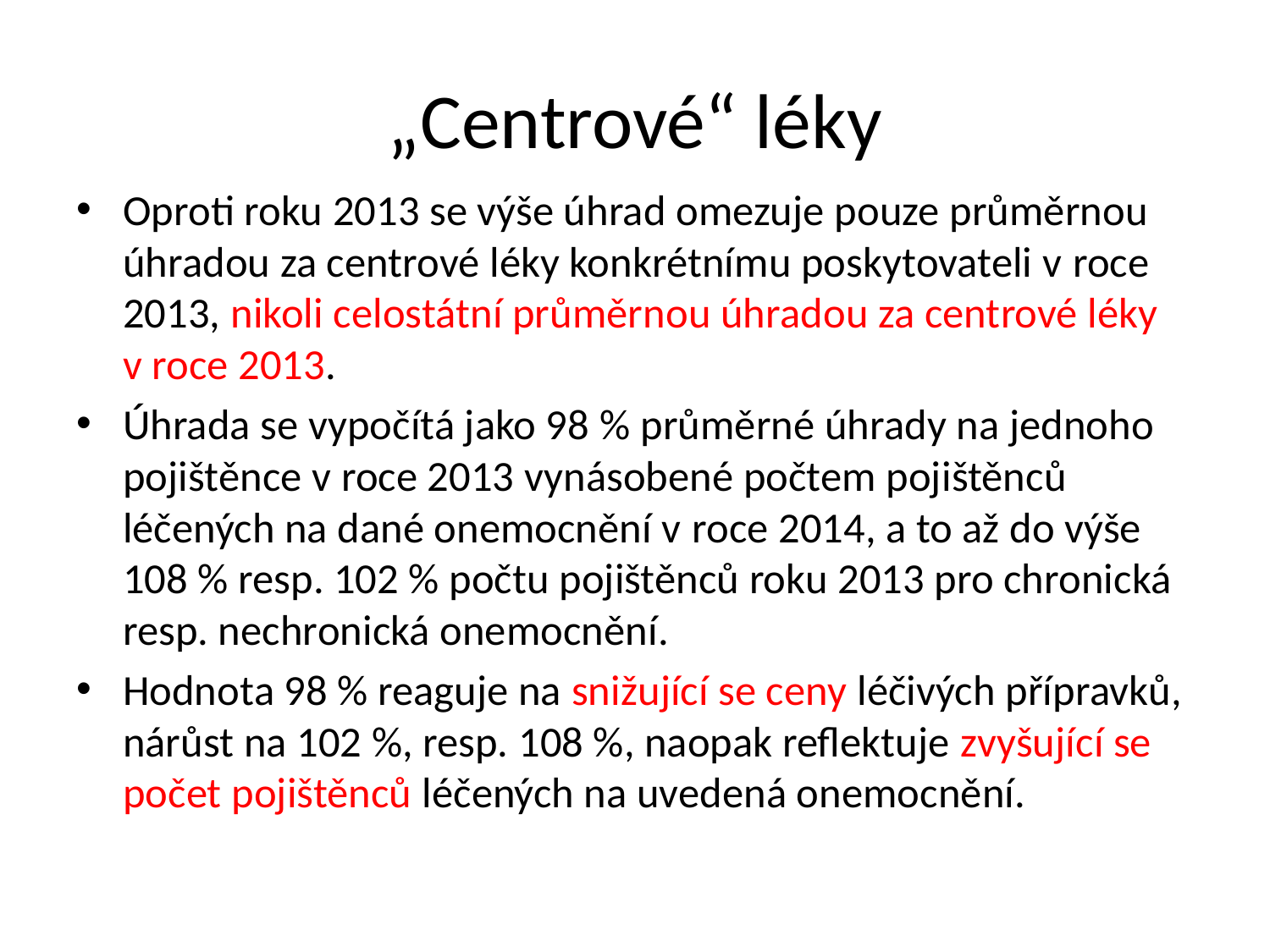

# „Centrové“ léky
Oproti roku 2013 se výše úhrad omezuje pouze průměrnou úhradou za centrové léky konkrétnímu poskytovateli v roce 2013, nikoli celostátní průměrnou úhradou za centrové léky v roce 2013.
Úhrada se vypočítá jako 98 % průměrné úhrady na jednoho pojištěnce v roce 2013 vynásobené počtem pojištěnců léčených na dané onemocnění v roce 2014, a to až do výše 108 % resp. 102 % počtu pojištěnců roku 2013 pro chronická resp. nechronická onemocnění.
Hodnota 98 % reaguje na snižující se ceny léčivých přípravků, nárůst na 102 %, resp. 108 %, naopak reflektuje zvyšující se počet pojištěnců léčených na uvedená onemocnění.